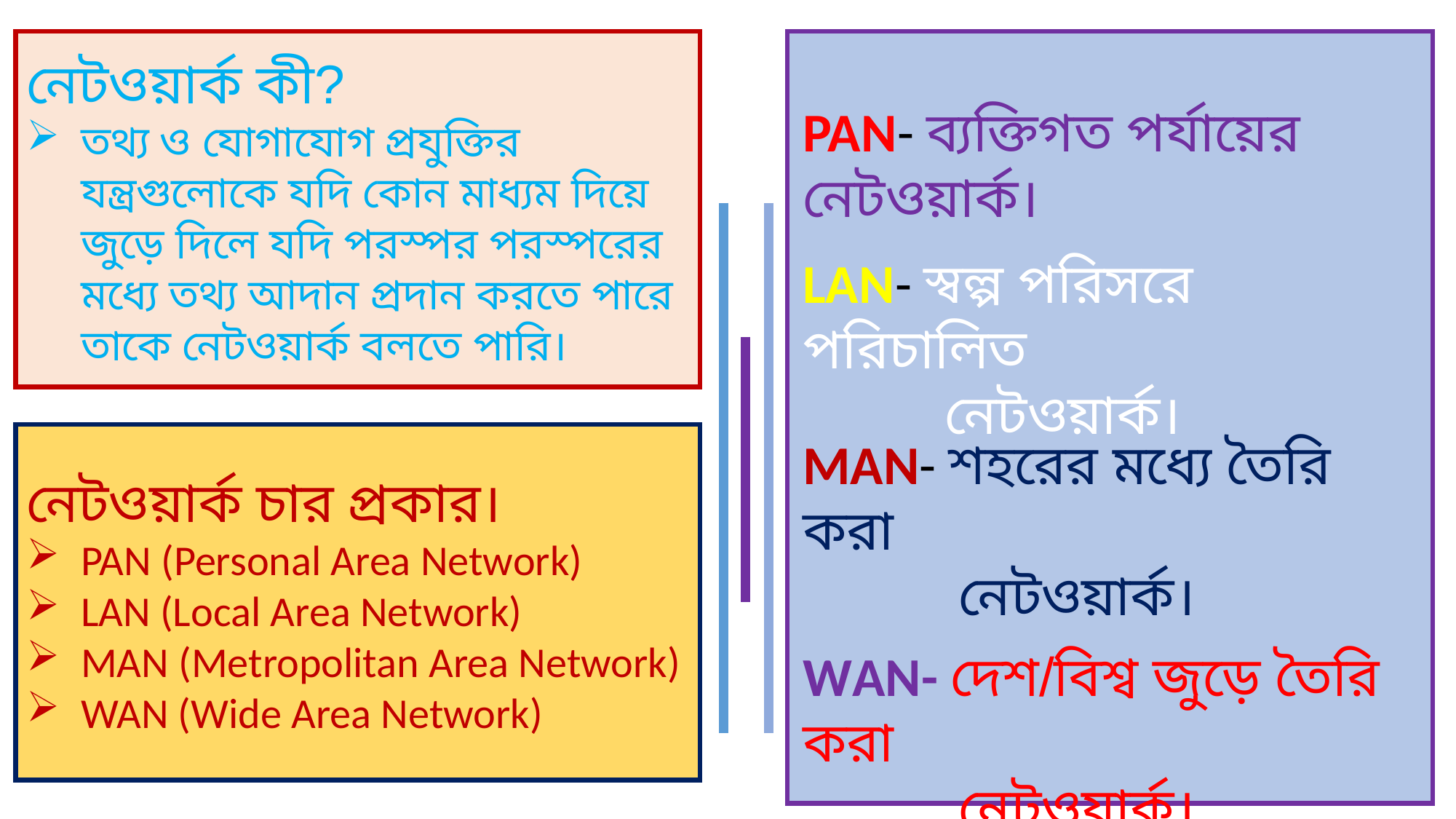

নেটওয়ার্ক কী?
তথ্য ও যোগাযোগ প্রযুক্তির যন্ত্রগুলোকে যদি কোন মাধ্যম দিয়ে জুড়ে দিলে যদি পরস্পর পরস্পরের মধ্যে তথ্য আদান প্রদান করতে পারে তাকে নেটওয়ার্ক বলতে পারি।

PAN- ব্যক্তিগত পর্যায়ের নেটওয়ার্ক।
LAN- স্বল্প পরিসরে পরিচালিত
          নেটওয়ার্ক।
নেটওয়ার্ক চার প্রকার।
PAN (Personal Area Network)
LAN (Local Area Network)
MAN (Metropolitan Area Network)
WAN (Wide Area Network)
MAN- শহরের মধ্যে তৈরি করা
           নেটওয়ার্ক।
WAN- দেশ/বিশ্ব জুড়ে তৈরি করা
           নেটওয়ার্ক।